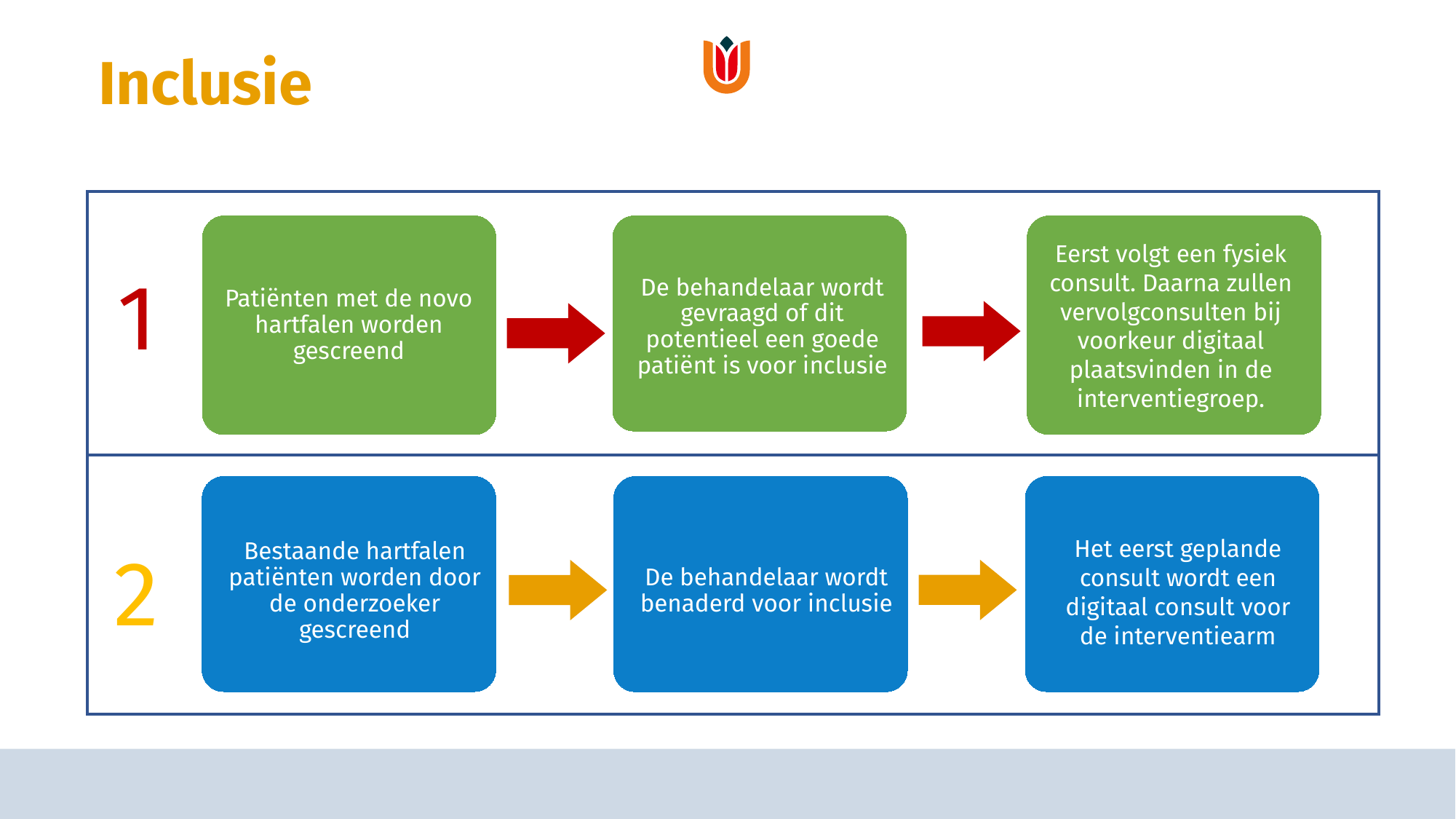

# Inclusie

Patiënten met de novo hartfalen worden gescreend

De behandelaar wordt gevraagd of dit potentieel een goede patiënt is voor inclusie

Eerst volgt een fysiek consult. Daarna zullen vervolgconsulten bij voorkeur digitaal plaatsvinden in de interventiegroep.
1

Bestaande hartfalen patiënten worden door de onderzoeker gescreend

Het eerst geplande consult wordt een digitaal consult voor de interventiearm

De behandelaar wordt benaderd voor inclusie
2